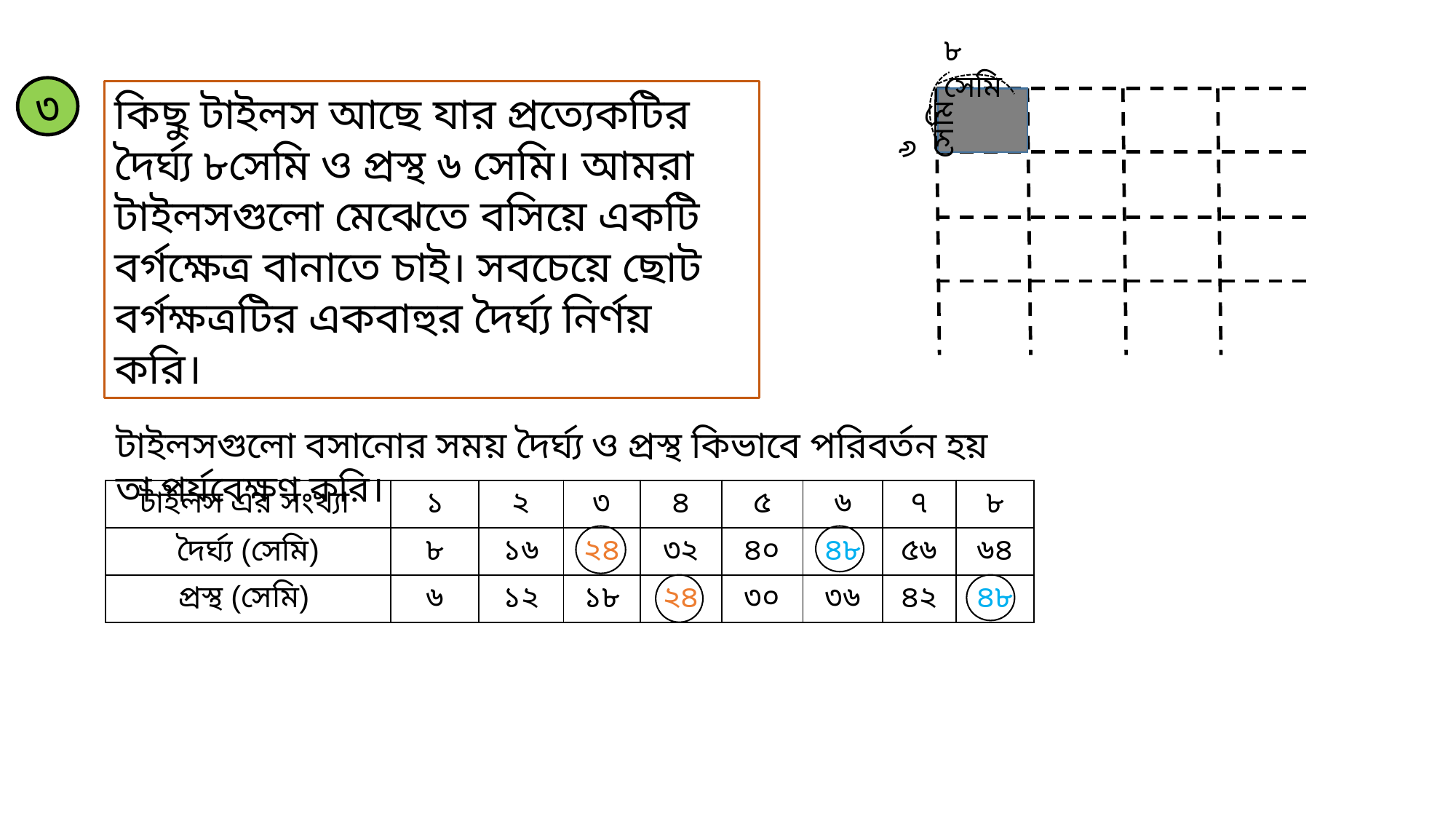

৮ সেমি

৬ সেমি
৩

কিছু টাইলস আছে যার প্রত্যেকটির দৈর্ঘ্য ৮সেমি ও প্রস্থ ৬ সেমি। আমরা টাইলসগুলো মেঝেতে বসিয়ে একটি বর্গক্ষেত্র বানাতে চাই। সবচেয়ে ছোট বর্গক্ষত্রটির একবাহুর দৈর্ঘ্য নির্ণয় করি।

টাইলসগুলো বসানোর সময় দৈর্ঘ্য ও প্রস্থ কিভাবে পরিবর্তন হয় তা পর্যবেক্ষণ করি।
| টাইলস এর সংখ্যা | ১ | ২ | ৩ | ৪ | ৫ | ৬ | ৭ | ৮ |
| --- | --- | --- | --- | --- | --- | --- | --- | --- |
| দৈর্ঘ্য (সেমি) | ৮ | ১৬ | ২৪ | ৩২ | ৪০ | ৪৮ | ৫৬ | ৬৪ |
| প্রস্থ (সেমি) | ৬ | ১২ | ১৮ | ২৪ | ৩০ | ৩৬ | ৪২ | ৪৮ |
|  |
| --- |